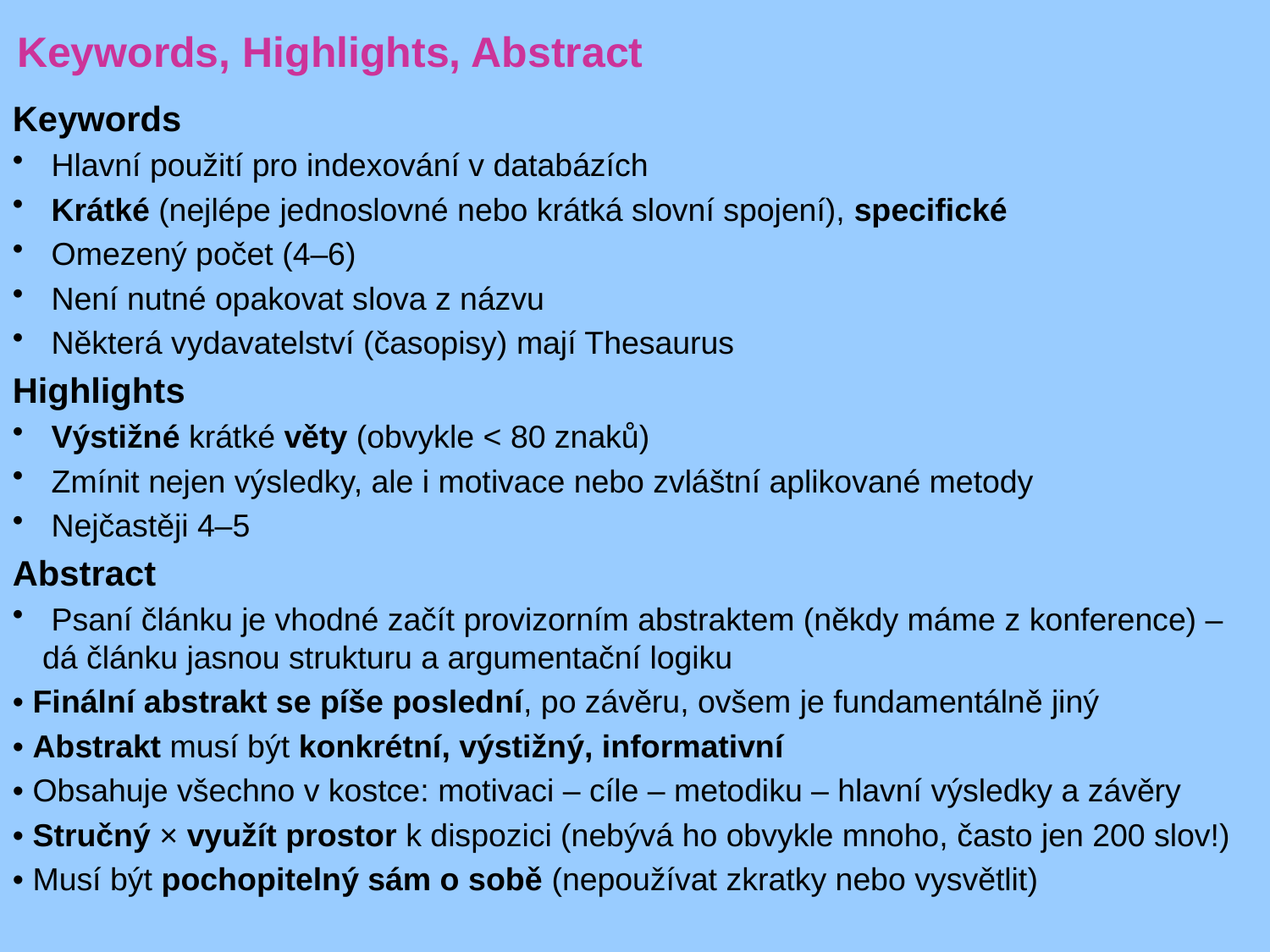

Keywords, Highlights, Abstract
Keywords
 Hlavní použití pro indexování v databázích
 Krátké (nejlépe jednoslovné nebo krátká slovní spojení), specifické
 Omezený počet (4–6)
 Není nutné opakovat slova z názvu
 Některá vydavatelství (časopisy) mají Thesaurus
Highlights
 Výstižné krátké věty (obvykle < 80 znaků)
 Zmínit nejen výsledky, ale i motivace nebo zvláštní aplikované metody
 Nejčastěji 4–5
Abstract
 Psaní článku je vhodné začít provizorním abstraktem (někdy máme z konference) – dá článku jasnou strukturu a argumentační logiku
• Finální abstrakt se píše poslední, po závěru, ovšem je fundamentálně jiný
• Abstrakt musí být konkrétní, výstižný, informativní
• Obsahuje všechno v kostce: motivaci – cíle – metodiku – hlavní výsledky a závěry
• Stručný × využít prostor k dispozici (nebývá ho obvykle mnoho, často jen 200 slov!)
• Musí být pochopitelný sám o sobě (nepoužívat zkratky nebo vysvětlit)